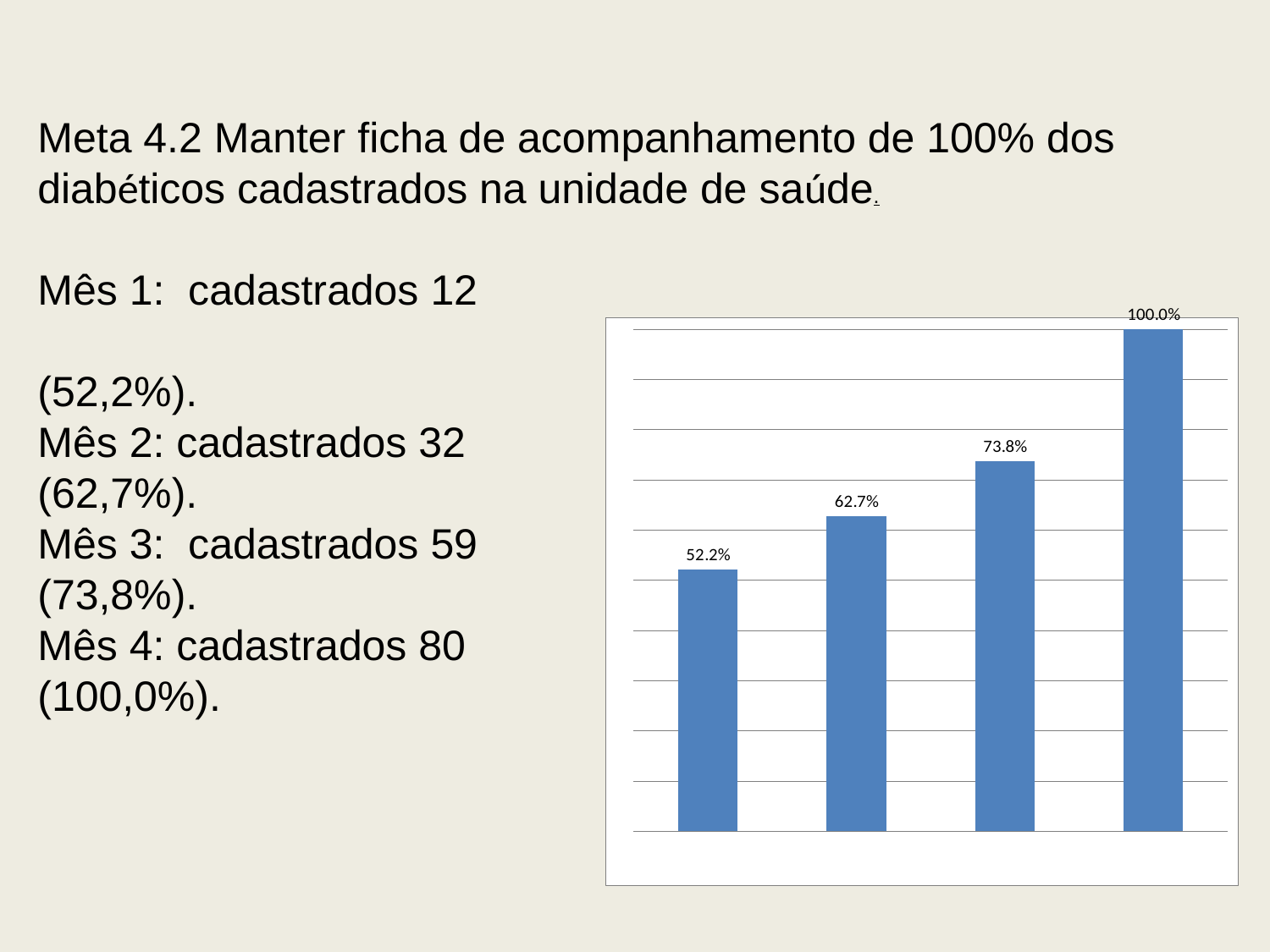

Meta 4.2 Manter ficha de acompanhamento de 100% dos diabéticos cadastrados na unidade de saúde.

Mês 1:  cadastrados 12
(52,2%).
Mês 2: cadastrados 32
(62,7%).
Mês 3:  cadastrados 59
(73,8%).
Mês 4: cadastrados 80
(100,0%).

### Chart

| Category | Proporção de diabéticos com registro adequado na ficha de acompanhamento |
|---|---|
| Mês 1 | 0.5217391304347877 |
| Mês 2 | 0.6274509803921565 |
| Mês 3 | 0.7375 |
| Mês 4 | 1.0 |